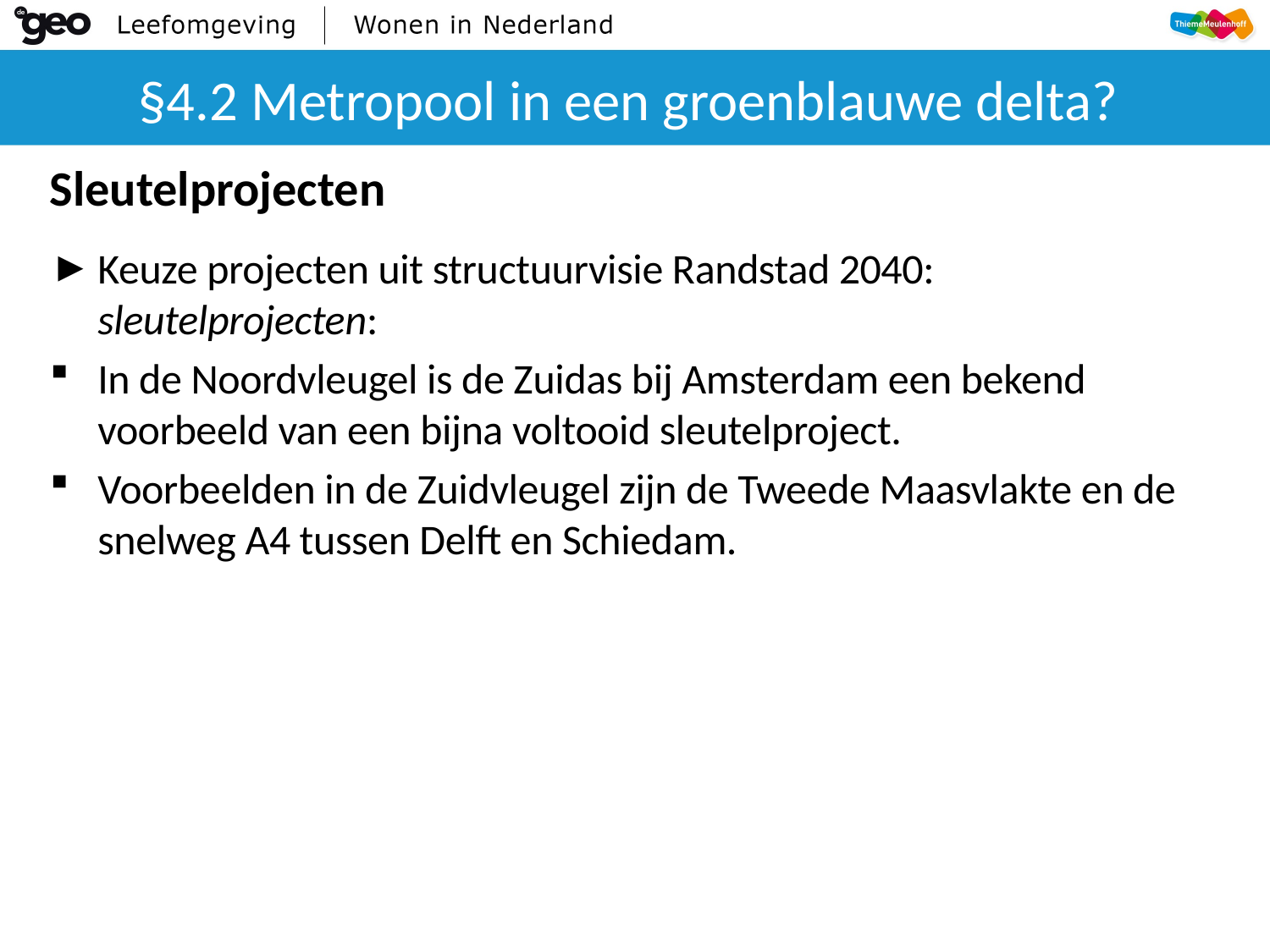

# §4.2 Metropool in een groenblauwe delta?
Sleutelprojecten
Keuze projecten uit structuurvisie Randstad 2040: sleutelprojecten:
In de Noordvleugel is de Zuidas bij Amsterdam een bekend voorbeeld van een bijna voltooid sleutelproject.
Voorbeelden in de Zuidvleugel zijn de Tweede Maasvlakte en de snelweg A4 tussen Delft en Schiedam.